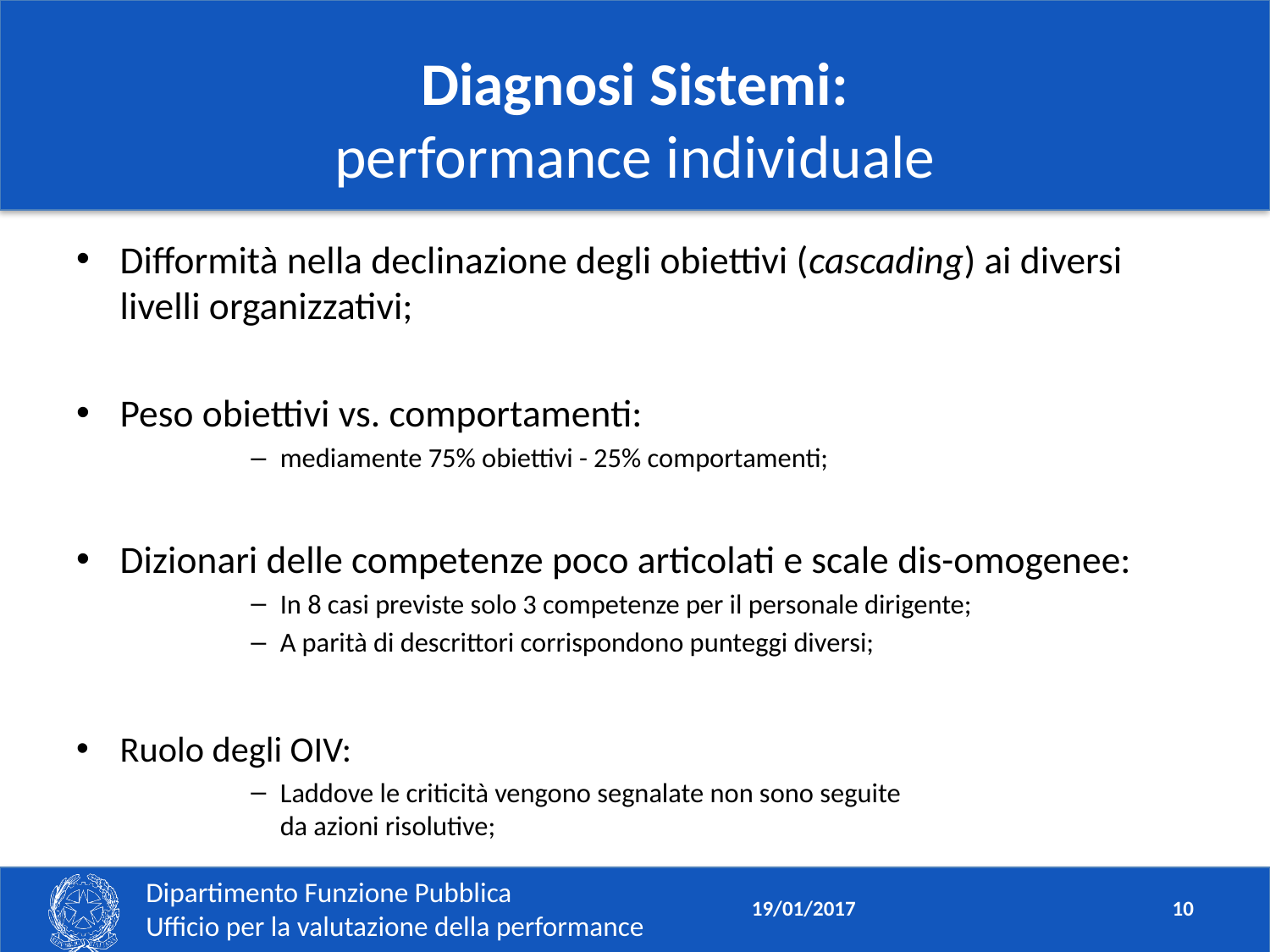

# Diagnosi Sistemi: performance individuale
Difformità nella declinazione degli obiettivi (cascading) ai diversi livelli organizzativi;

Peso obiettivi vs. comportamenti:
mediamente 75% obiettivi - 25% comportamenti;

Dizionari delle competenze poco articolati e scale dis-omogenee:
In 8 casi previste solo 3 competenze per il personale dirigente;
A parità di descrittori corrispondono punteggi diversi;

Ruolo degli OIV:
Laddove le criticità vengono segnalate non sono seguite
da azioni risolutive;

19/01/2017

10